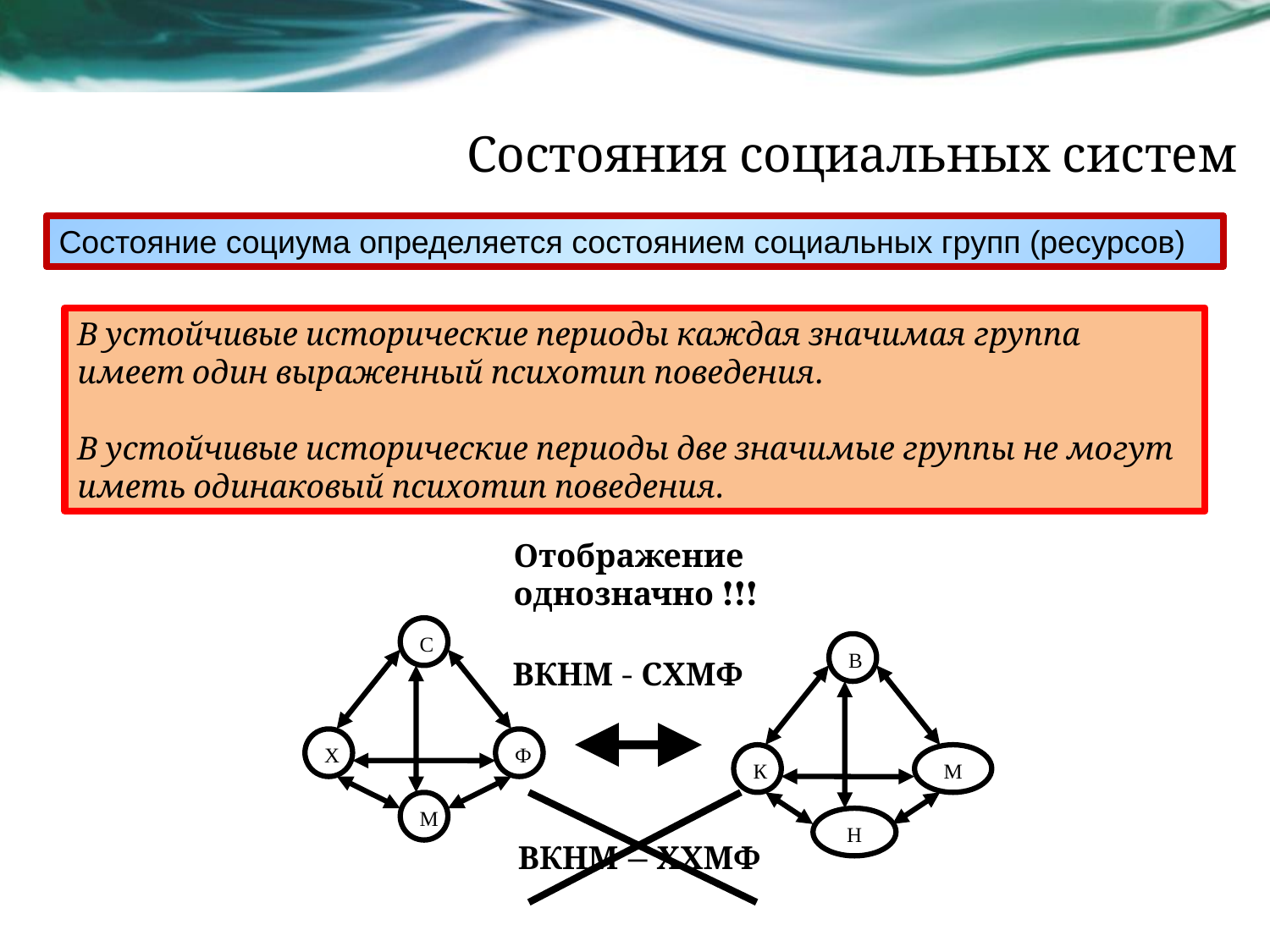

# Состояния социальных систем
Состояние социума определяется состоянием социальных групп (ресурсов)
В устойчивые исторические периоды каждая значимая группа имеет один выраженный психотип поведения.

В устойчивые исторические периоды две значимые группы не могут иметь одинаковый психотип поведения.
Отображение однозначно !!!
С

Х
Ф

М
В

К
М

Н

ВКНМ - СХМФ
ВКНМ – ХХМФ